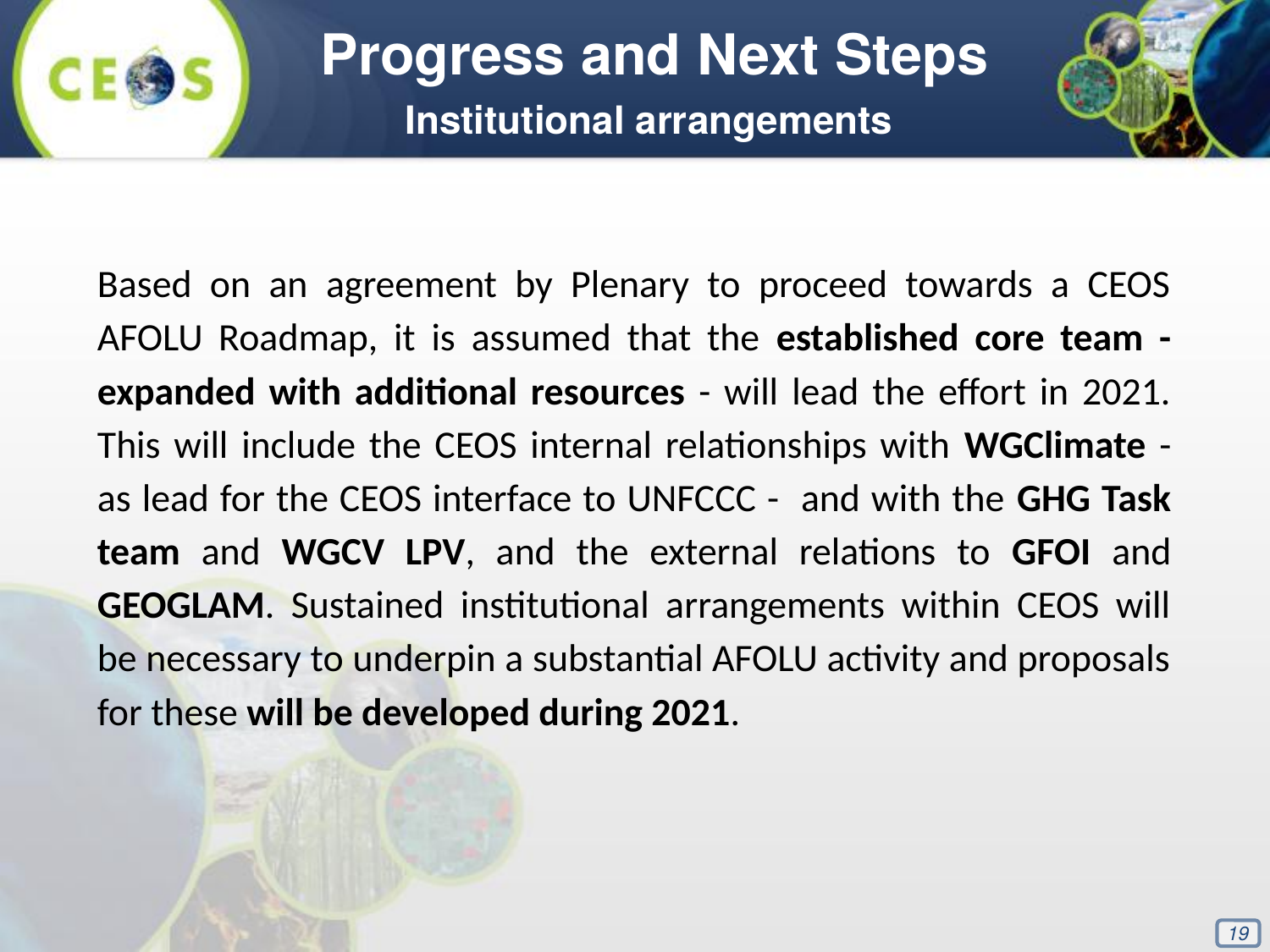

Progress and Next Steps
Institutional arrangements

Based on an agreement by Plenary to proceed towards a CEOS AFOLU Roadmap, it is assumed that the established core team - expanded with additional resources - will lead the effort in 2021. This will include the CEOS internal relationships with WGClimate - as lead for the CEOS interface to UNFCCC -  and with the GHG Task team and WGCV LPV, and the external relations to GFOI and GEOGLAM. Sustained institutional arrangements within CEOS will be necessary to underpin a substantial AFOLU activity and proposals for these will be developed during 2021.

19